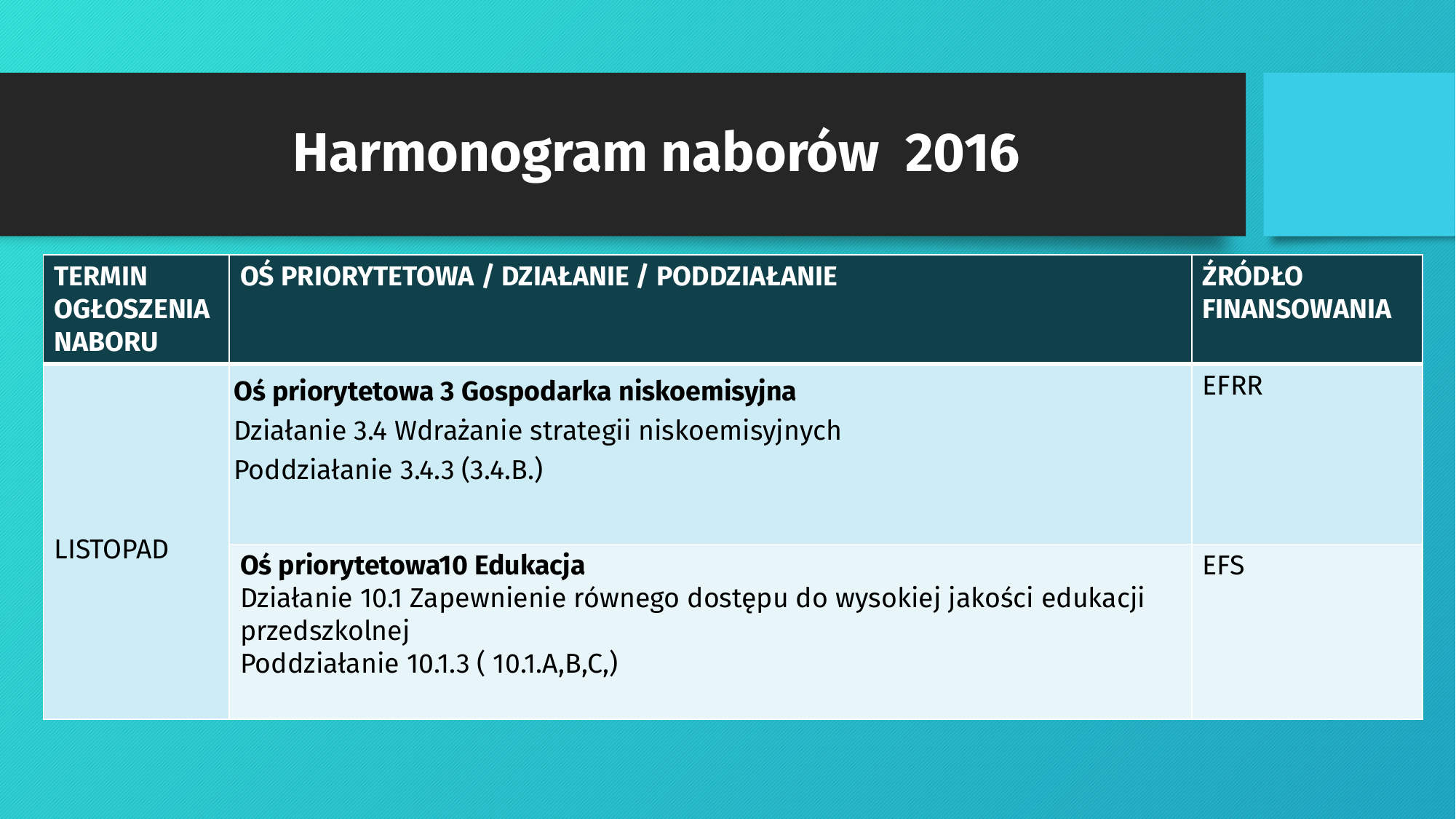

Harmonogram naborów  2016
| TERMIN OGŁOSZENIA NABORU | OŚ PRIORYTETOWA / DZIAŁANIE / PODDZIAŁANIE | ŹRÓDŁO FINANSOWANIA |
| --- | --- | --- |
| LISTOPAD | Oś priorytetowa 3 Gospodarka niskoemisyjna Działanie 3.4 Wdrażanie strategii niskoemisyjnych Poddziałanie 3.4.3 (3.4.B.) | EFRR |
|  | Oś priorytetowa10 Edukacja Działanie 10.1 Zapewnienie równego dostępu do wysokiej jakości edukacji przedszkolnej Poddziałanie 10.1.3 ( 10.1.A,B,C,) | EFS |